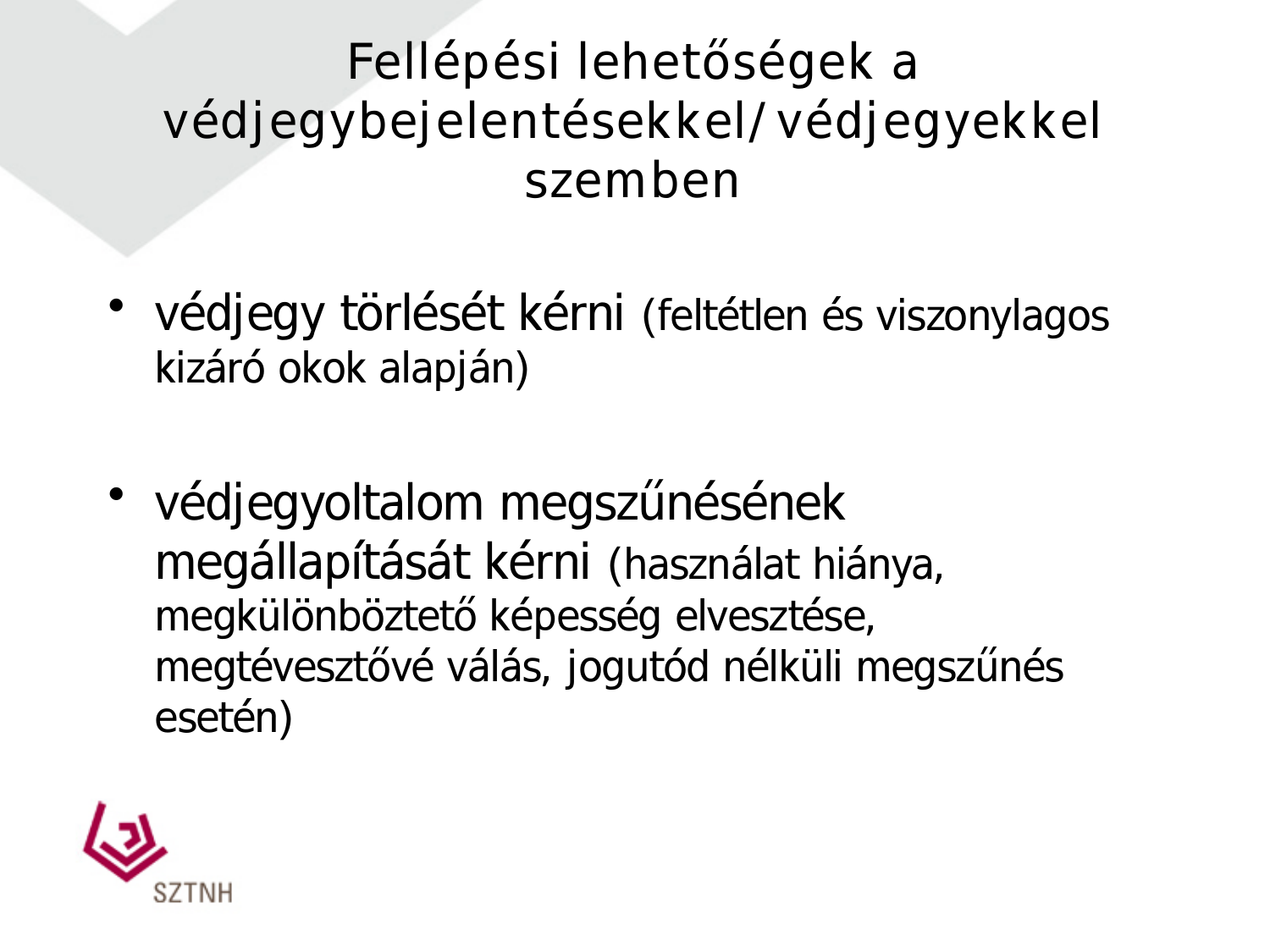

# Fellépési lehetőségek a védjegybejelentésekkel/védjegyekkel szemben
védjegy törlését kérni (feltétlen és viszonylagos kizáró okok alapján)

védjegyoltalom megszűnésének megállapítását kérni (használat hiánya, megkülönböztető képesség elvesztése, megtévesztővé válás, jogutód nélküli megszűnés esetén)